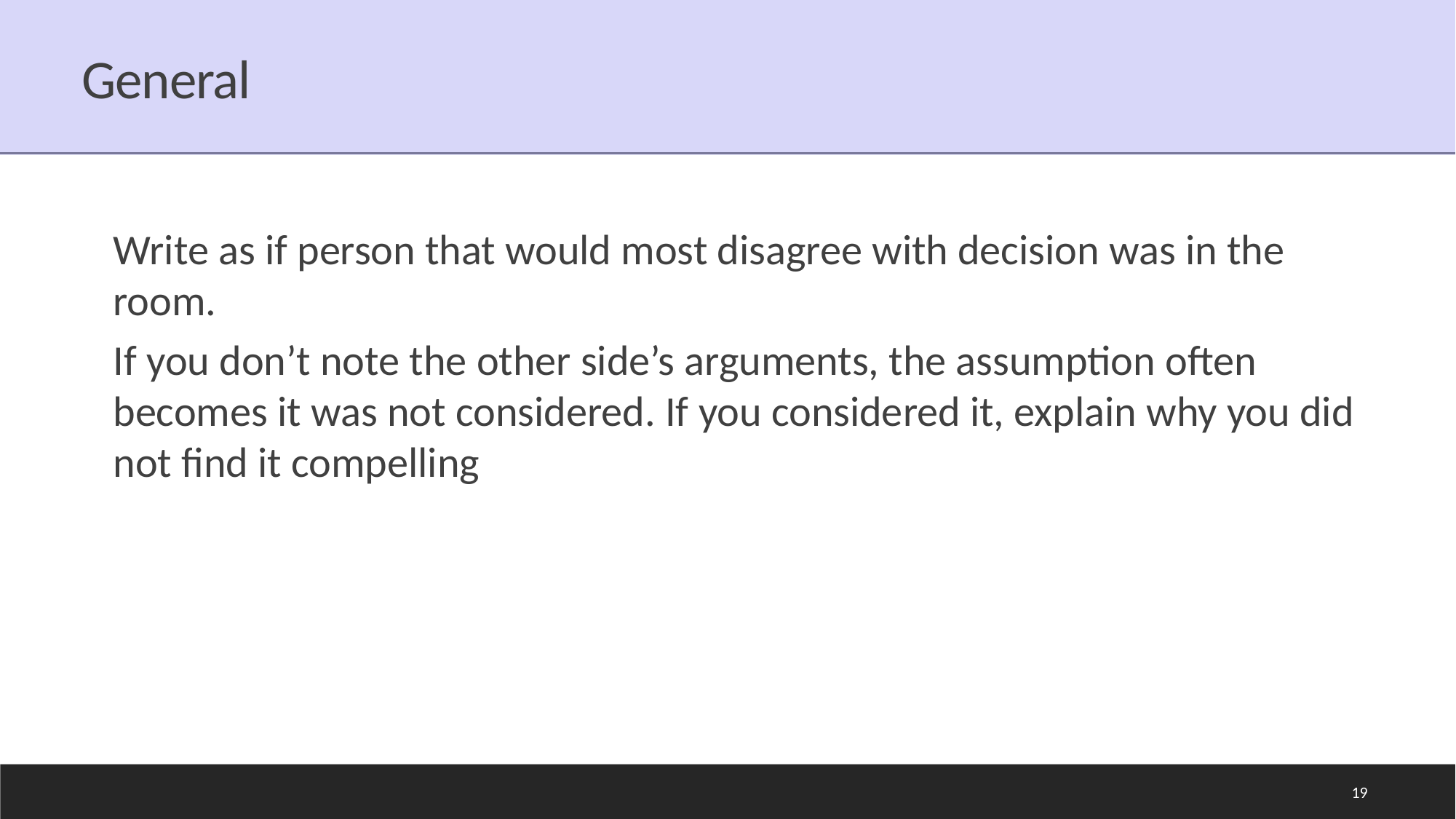

# General
Write as if person that would most disagree with decision was in the room.
If you don’t note the other side’s arguments, the assumption often becomes it was not considered. If you considered it, explain why you did not find it compelling

19